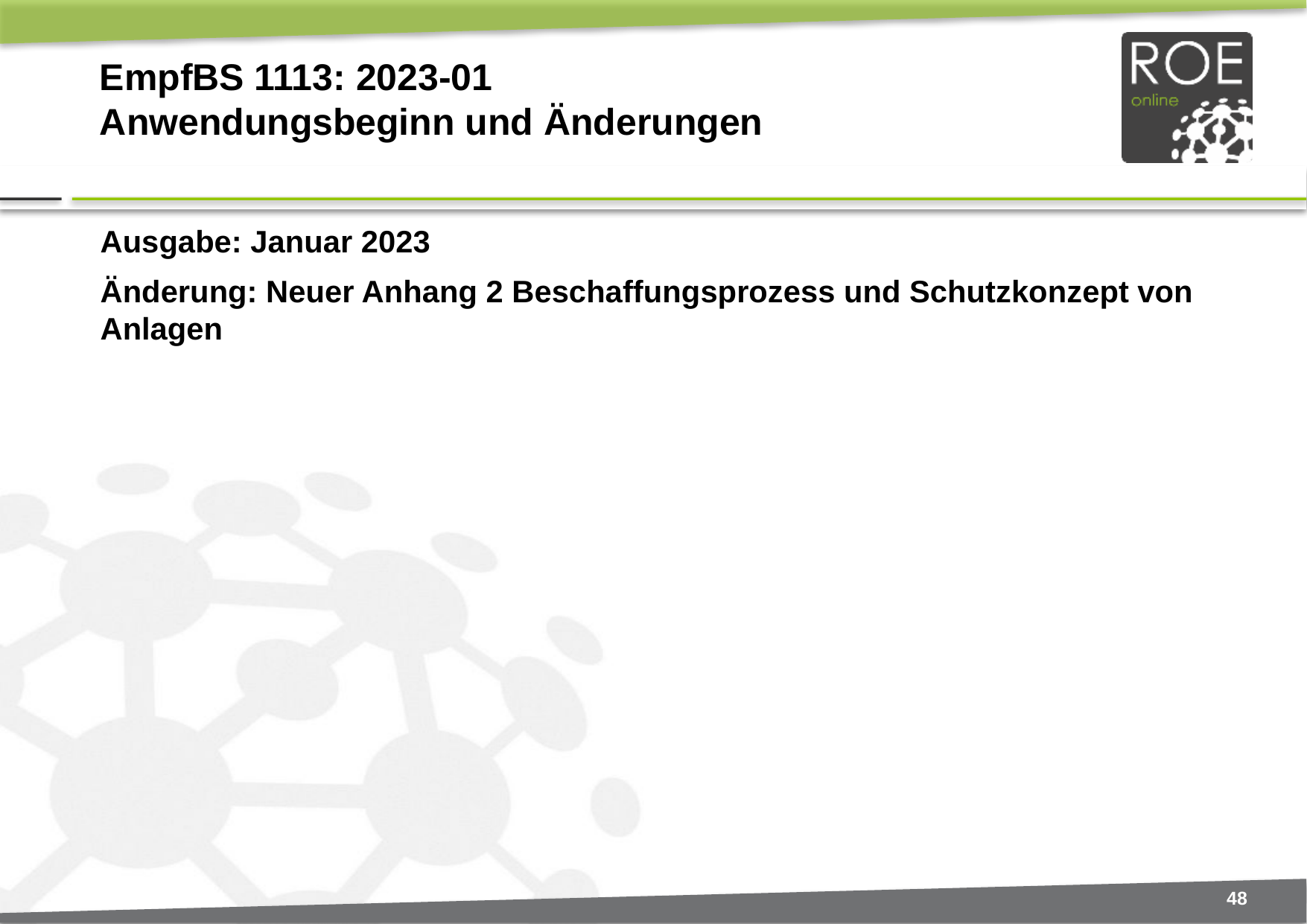

# EmpfBS 1113: 2023-01 Anwendungsbeginn und Änderungen
Ausgabe: Januar 2023
Änderung: Neuer Anhang 2 Beschaffungsprozess und Schutzkonzept von Anlagen

48